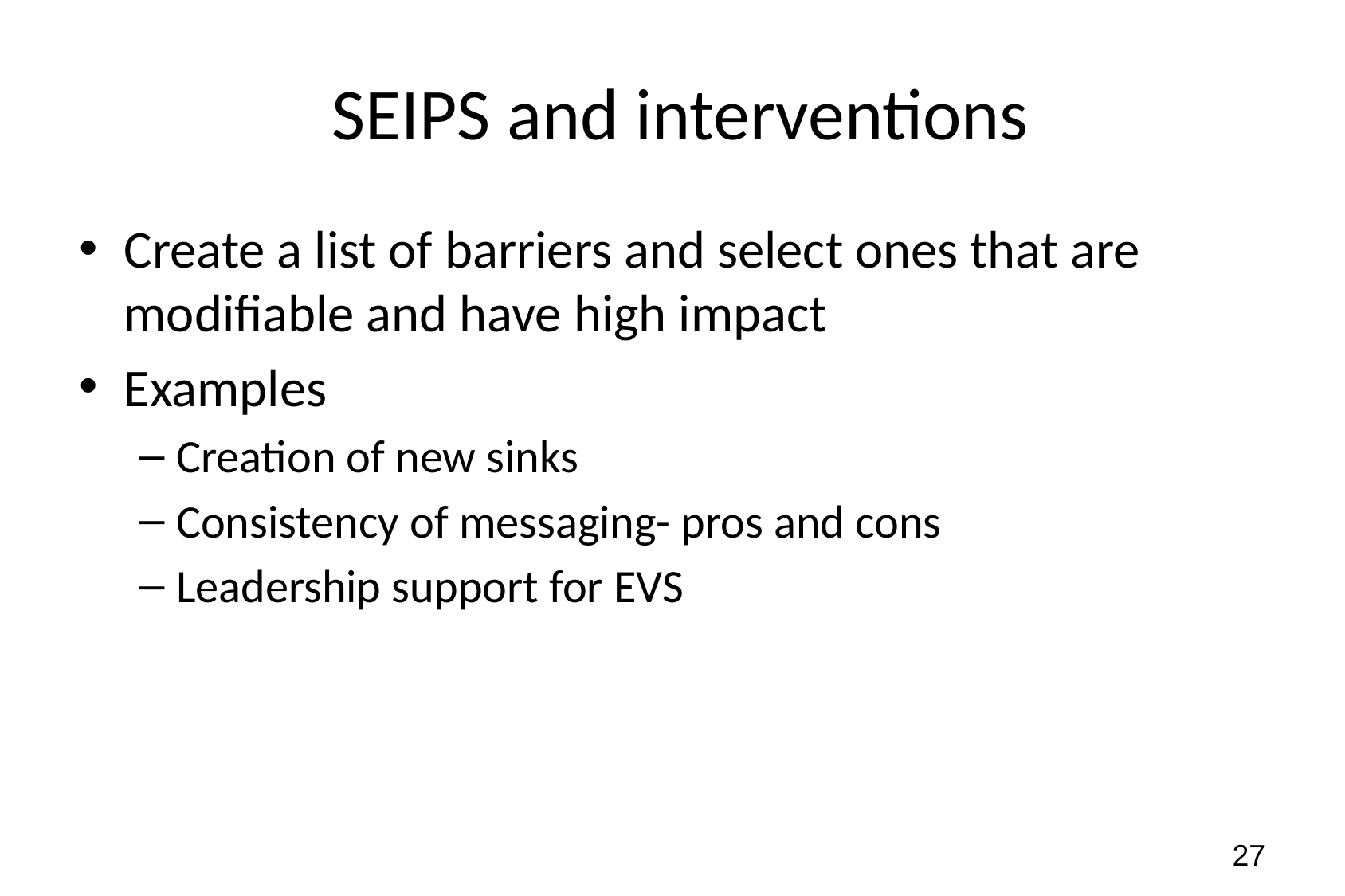

# SEIPS and interventions
Create a list of barriers and select ones that are modifiable and have high impact
Examples
Creation of new sinks
Consistency of messaging- pros and cons
Leadership support for EVS

27